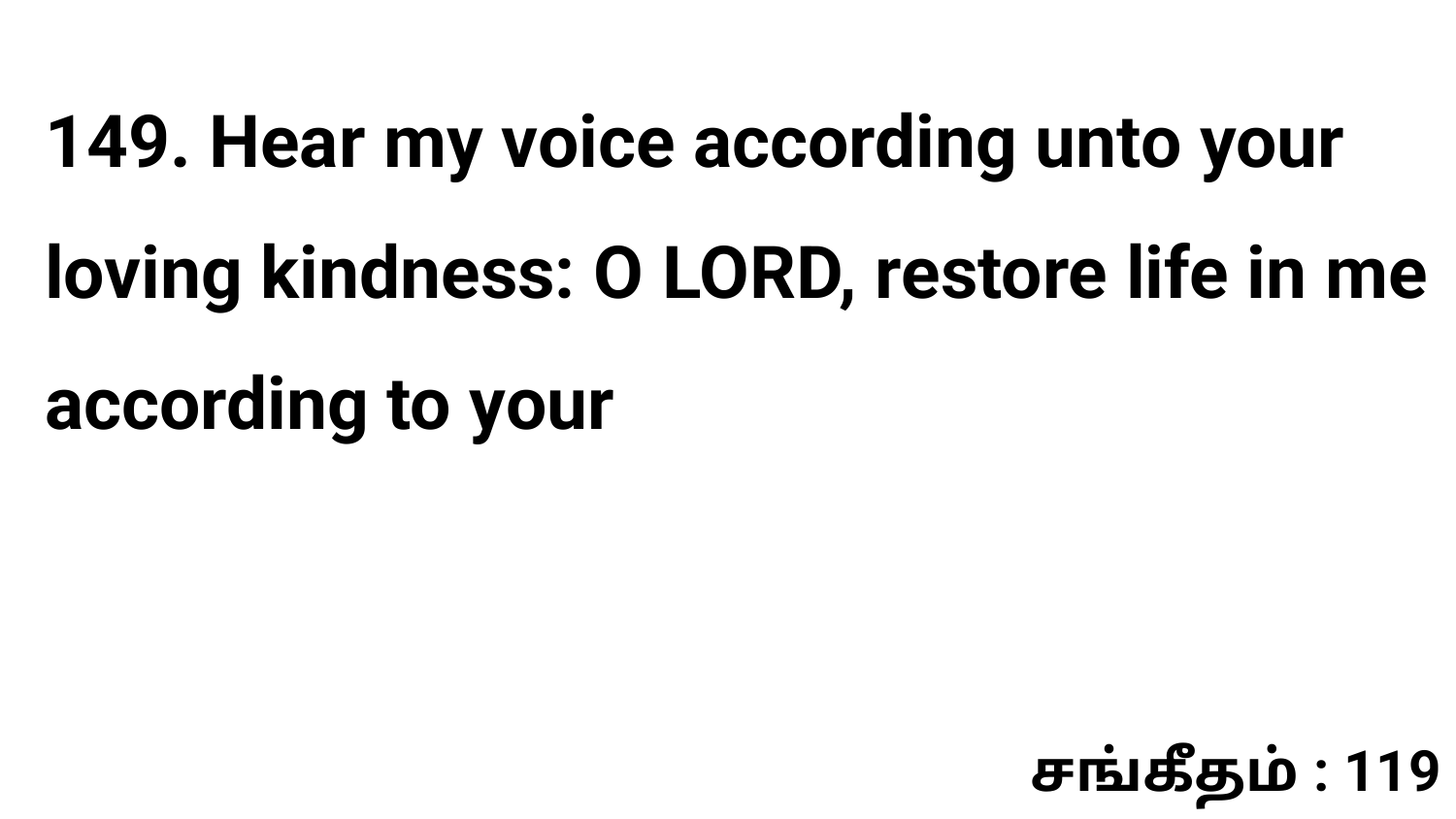

149. Hear my voice according unto your loving kindness: O LORD, restore life in me according to your
சங்கீதம் : 119